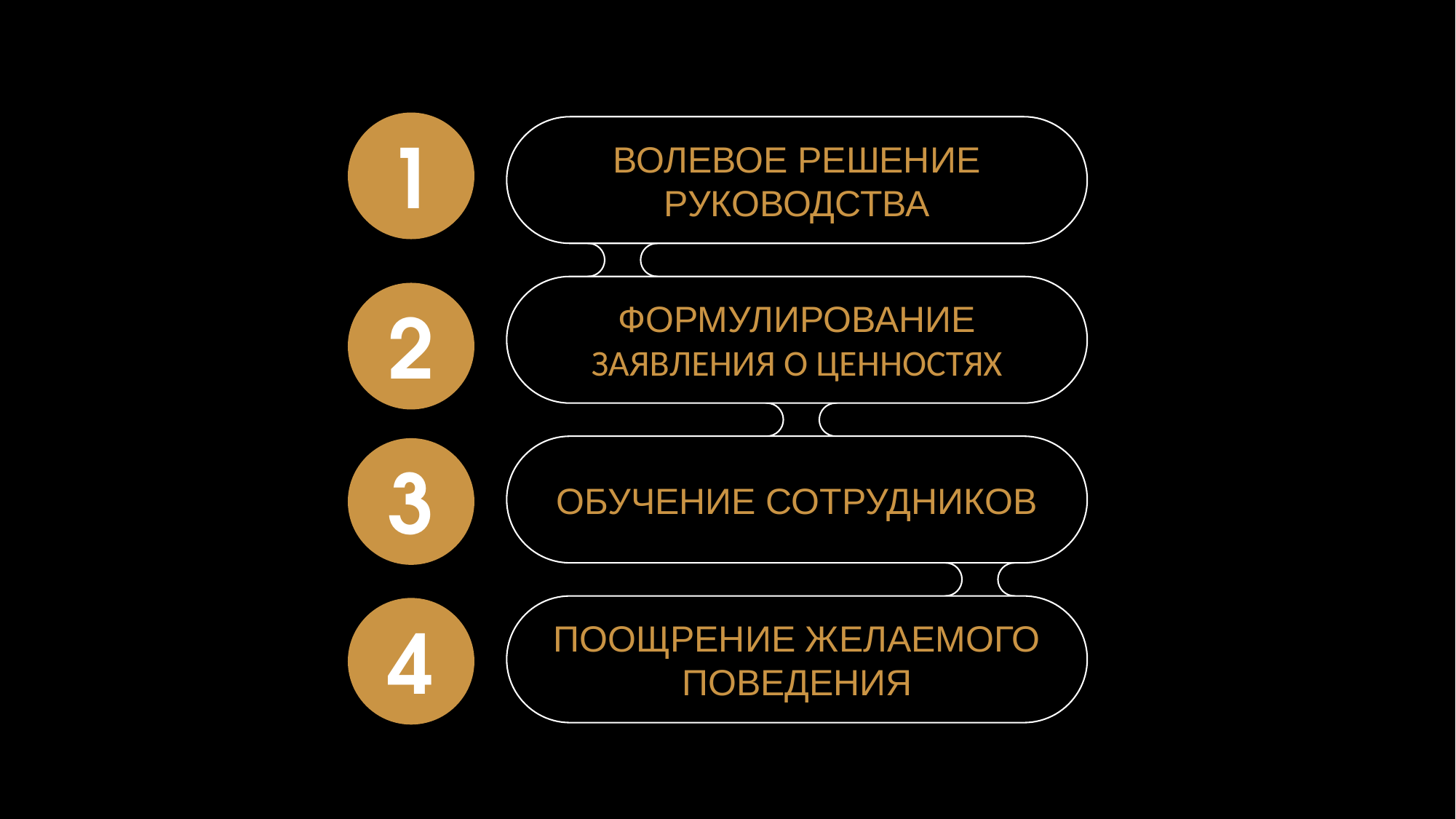

# Vertical Staggered Process – Slide Template
1
ВОЛЕВОЕ РЕШЕНИЕ РУКОВОДСТВА

ФОРМУЛИРОВАНИЕ ЗАЯВЛЕНИЯ О ЦЕННОСТЯХ
2

ОБУЧЕНИЕ СОТРУДНИКОВ
3

ПООЩРЕНИЕ ЖЕЛАЕМОГО ПОВЕДЕНИЯ
4